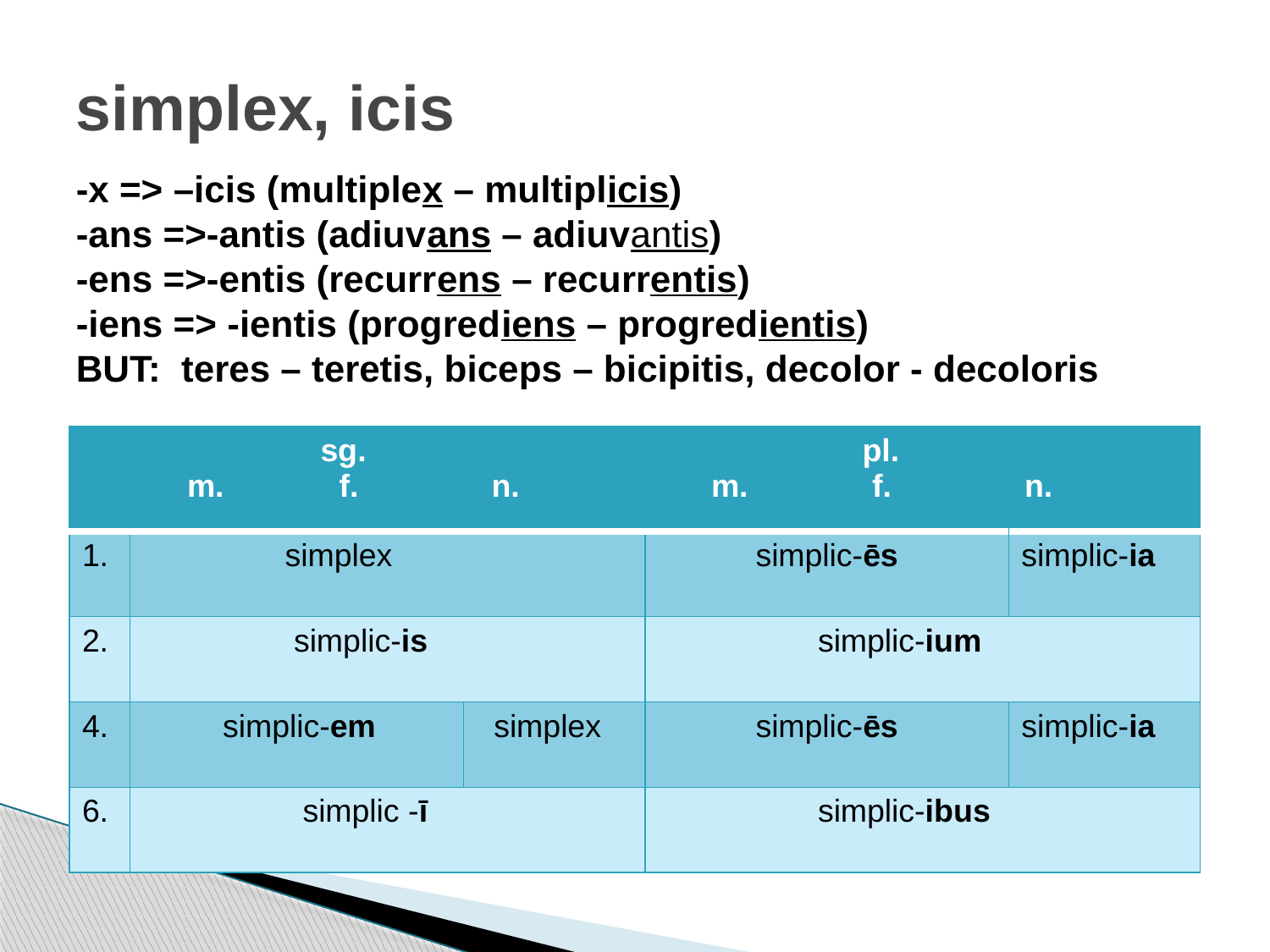

# simplex, icis -x => –icis (multiplex – multiplicis) -ans =>-antis (adiuvans – adiuvantis) -ens =>-entis (recurrens – recurrentis) -iens => -ientis (progrediens – progredientis) BUT:  teres – teretis, biceps – bicipitis, decolor - decoloris

|  | sg. m. f. n. |  | pl. m. f. n. |  |
| --- | --- | --- | --- | --- |
| 1. | simplex |  | simplic-ēs | simplic-ia |
| 2. | simplic-is |  | simplic-ium |  |
| 4. | simplic-em | simplex | simplic-ēs | simplic-ia |
| 6. | simplic -ī |  | simplic-ibus |  |